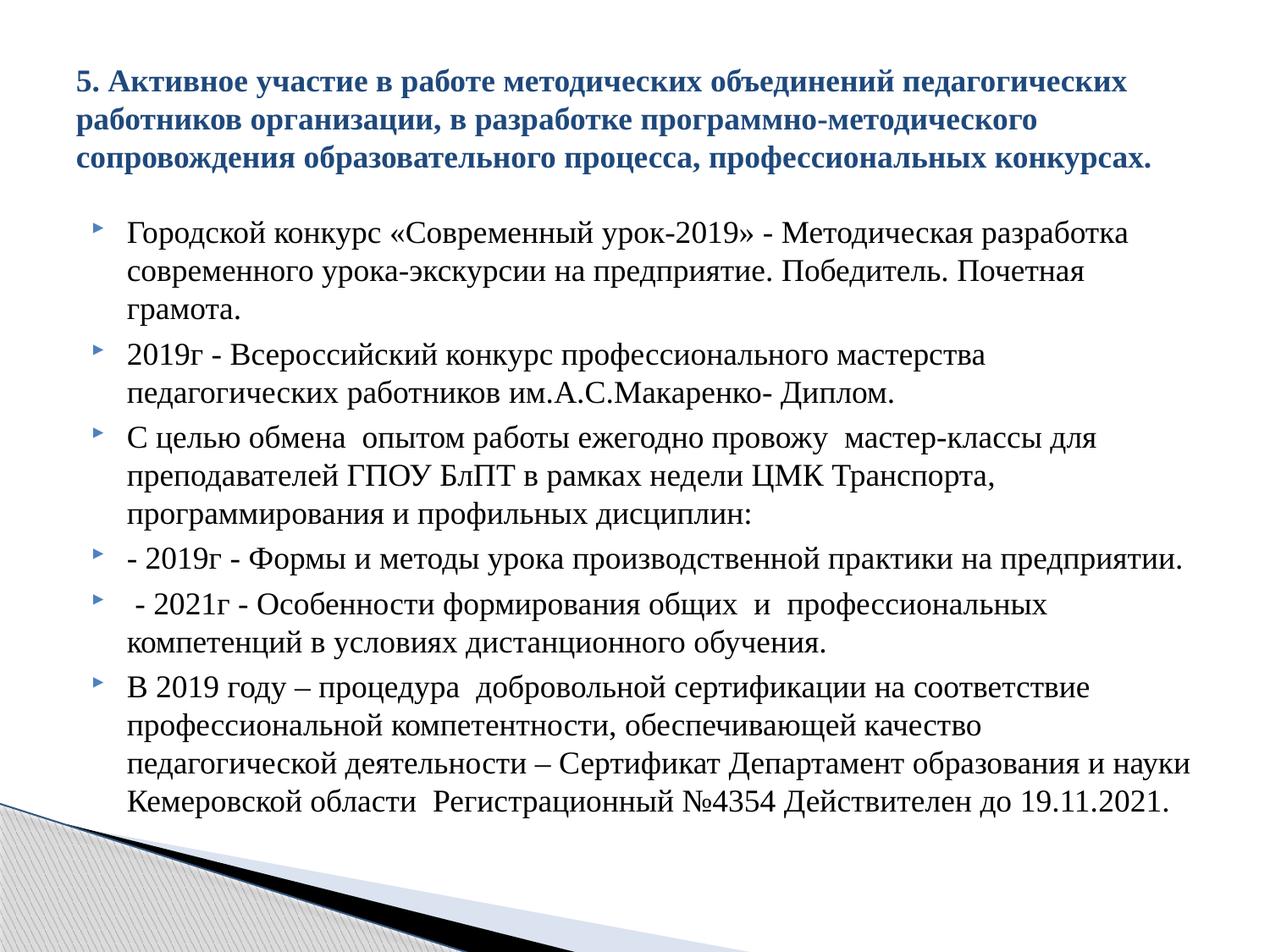

# 5. Активное участие в работе методических объединений педагогических работников организации, в разработке программно-методического сопровождения образовательного процесса, профессиональных конкурсах.
Городской конкурс «Современный урок-2019» - Методическая разработка современного урока-экскурсии на предприятие. Победитель. Почетная грамота.
2019г - Всероссийский конкурс профессионального мастерства педагогических работников им.А.С.Макаренко- Диплом.
С целью обмена  опытом работы ежегодно провожу  мастер-классы для преподавателей ГПОУ БлПТ в рамках недели ЦМК Транспорта, программирования и профильных дисциплин:
- 2019г - Формы и методы урока производственной практики на предприятии.
 - 2021г - Особенности формирования общих  и  профессиональных компетенций в условиях дистанционного обучения.
В 2019 году – процедура  добровольной сертификации на соответствие профессиональной компетентности, обеспечивающей качество педагогической деятельности – Сертификат Департамент образования и науки Кемеровской области  Регистрационный №4354 Действителен до 19.11.2021.